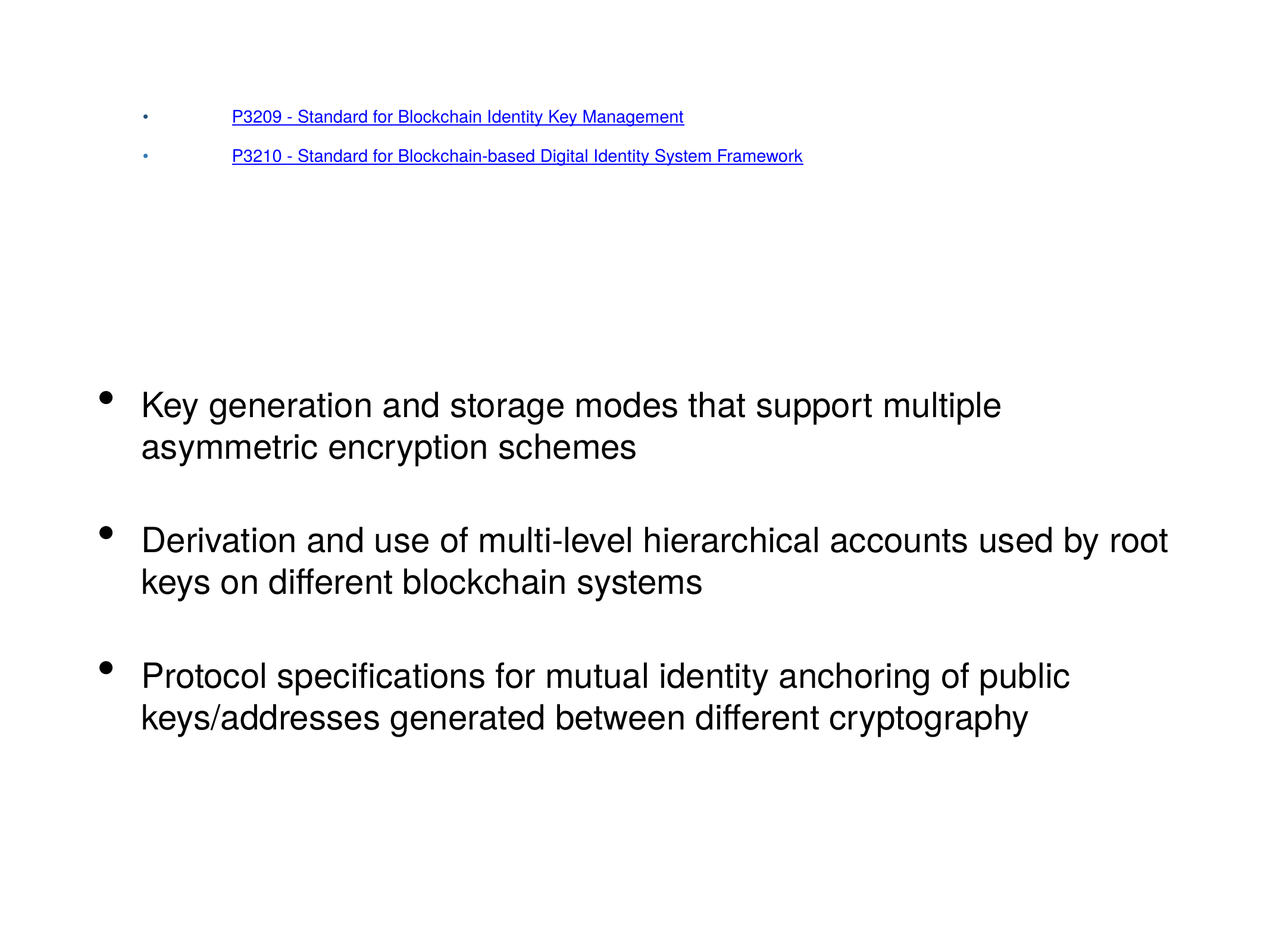

# •	P3209 - Standard for Blockchain Identity Key Management
	•	P3210 - Standard for Blockchain-based Digital Identity System Framework
Key generation and storage modes that support multiple asymmetric encryption schemes
Derivation and use of multi-level hierarchical accounts used by root keys on different blockchain systems
Protocol specifications for mutual identity anchoring of public keys/addresses generated between different cryptography